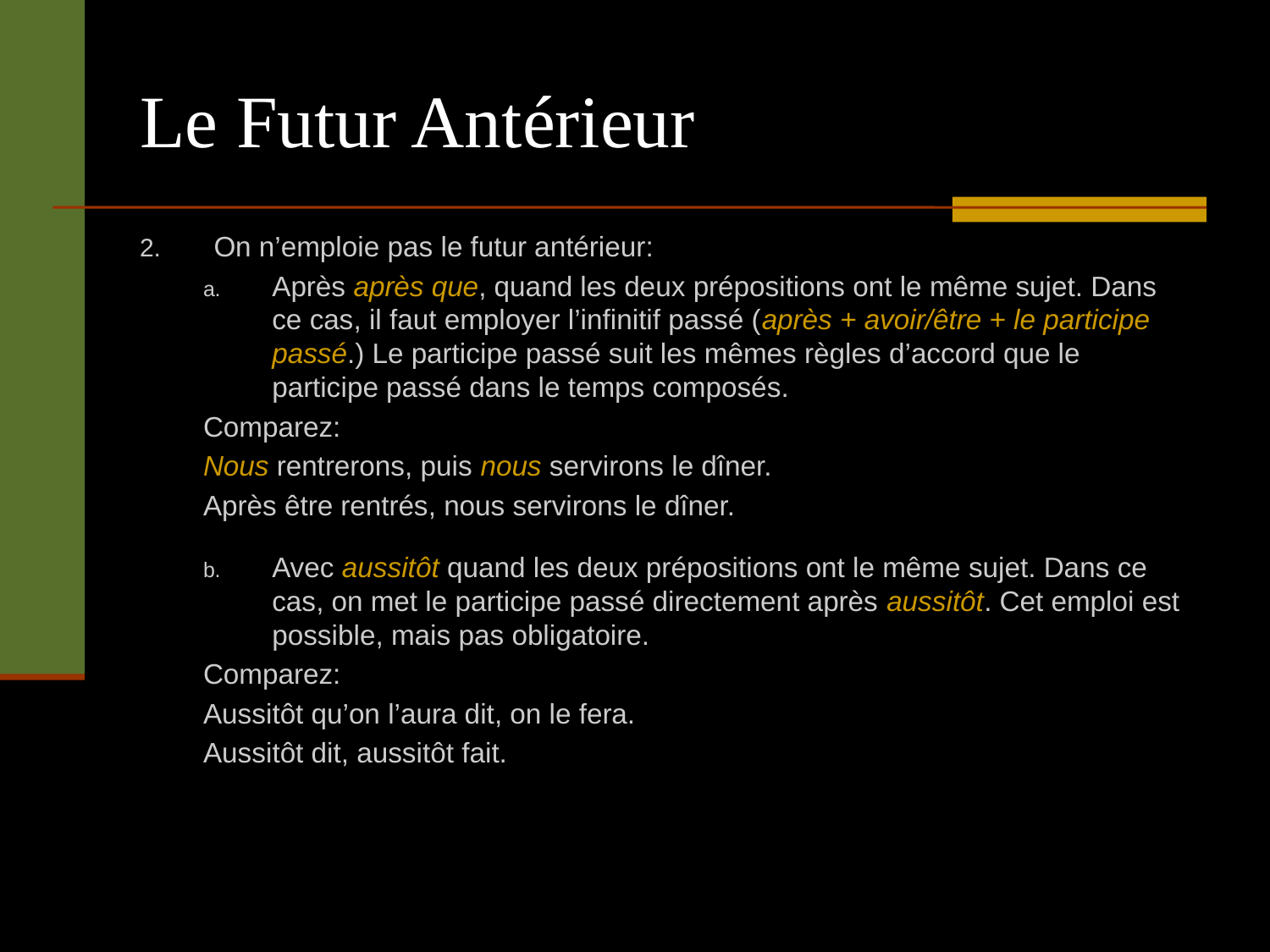

# Le Futur Antérieur
On n’emploie pas le futur antérieur:
Après après que, quand les deux prépositions ont le même sujet. Dans ce cas, il faut employer l’infinitif passé (après + avoir/être + le participe passé.) Le participe passé suit les mêmes règles d’accord que le participe passé dans le temps composés.
Comparez:
Nous rentrerons, puis nous servirons le dîner.
Après être rentrés, nous servirons le dîner.

Avec aussitôt quand les deux prépositions ont le même sujet. Dans ce cas, on met le participe passé directement après aussitôt. Cet emploi est possible, mais pas obligatoire.
Comparez:
Aussitôt qu’on l’aura dit, on le fera.
Aussitôt dit, aussitôt fait.